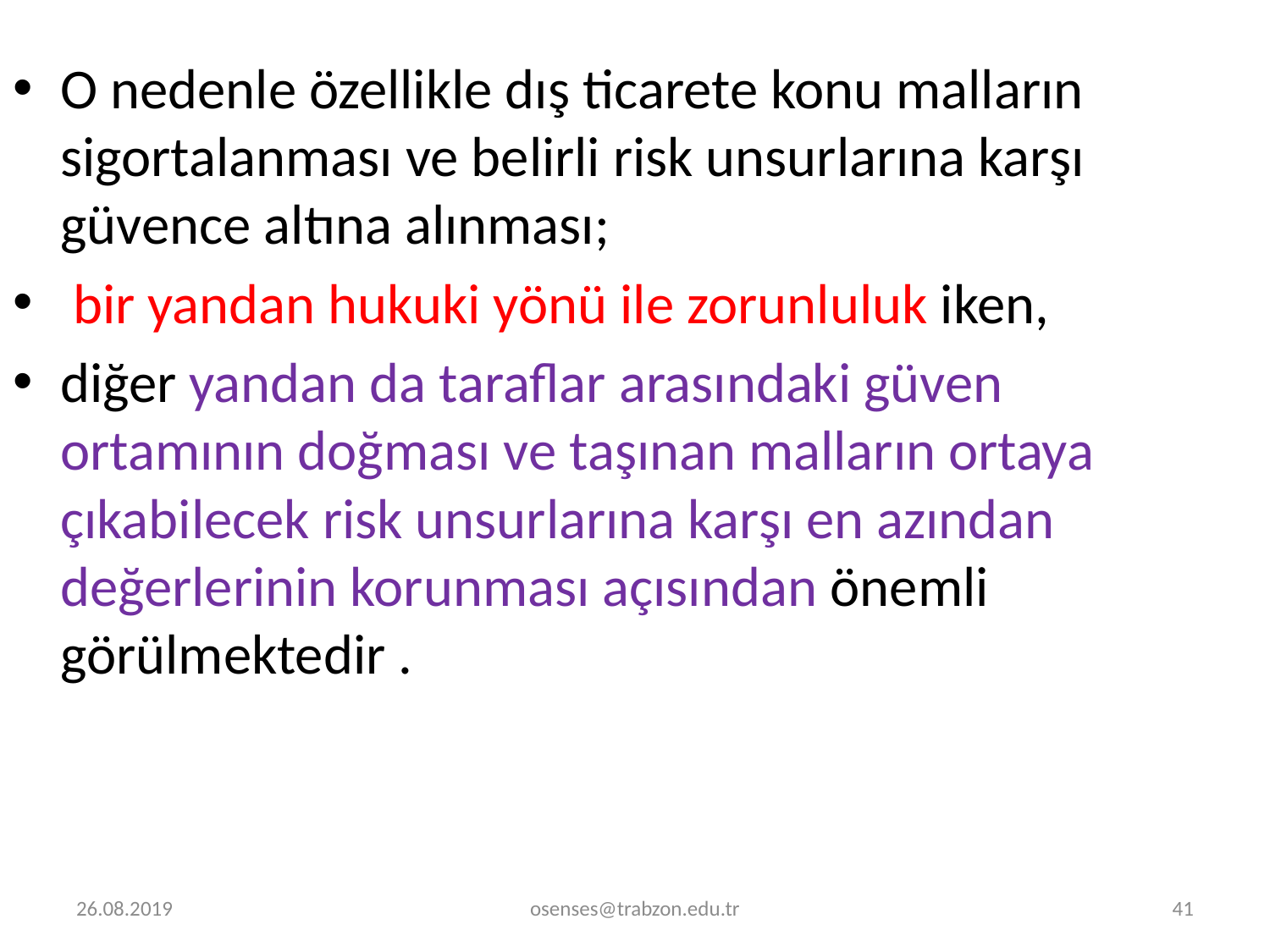

O nedenle özellikle dış ticarete konu malların sigortalanması ve belirli risk unsurlarına karşı güvence altına alınması;
 bir yandan hukuki yönü ile zo­runluluk iken,
diğer yandan da taraflar arasındaki güven ortamının doğması ve taşınan malların ortaya çıkabilecek risk unsurlarına karşı en azından değerlerinin korunması açısından önemli görülmektedir .
26.08.2019
osenses@trabzon.edu.tr
41